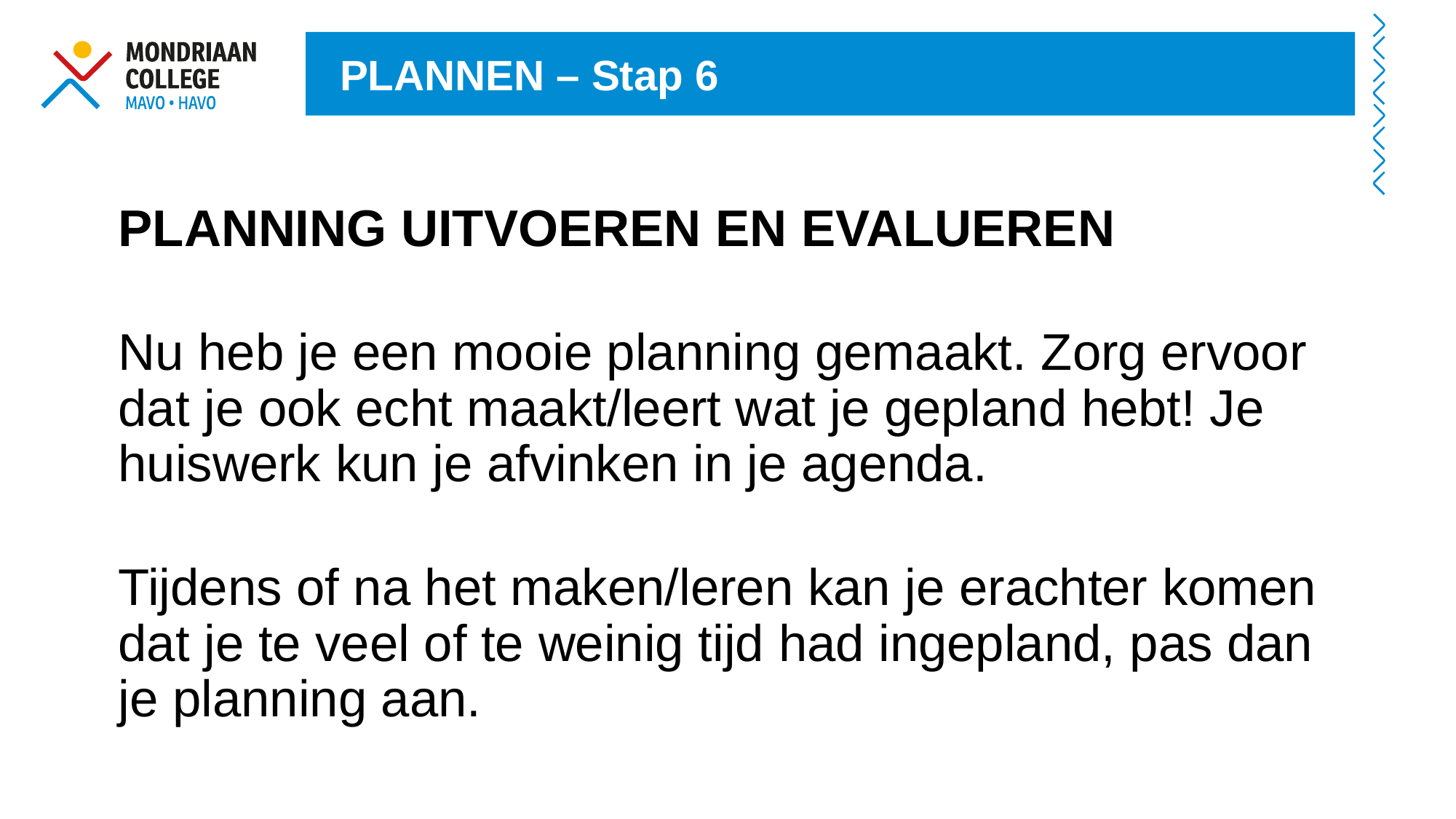

PLANNEN – Stap 6

PLANNING UITVOEREN EN EVALUEREN

Nu heb je een mooie planning gemaakt. Zorg ervoor dat je ook echt maakt/leert wat je gepland hebt! Je huiswerk kun je afvinken in je agenda.

Tijdens of na het maken/leren kan je erachter komen dat je te veel of te weinig tijd had ingepland, pas dan je planning aan.